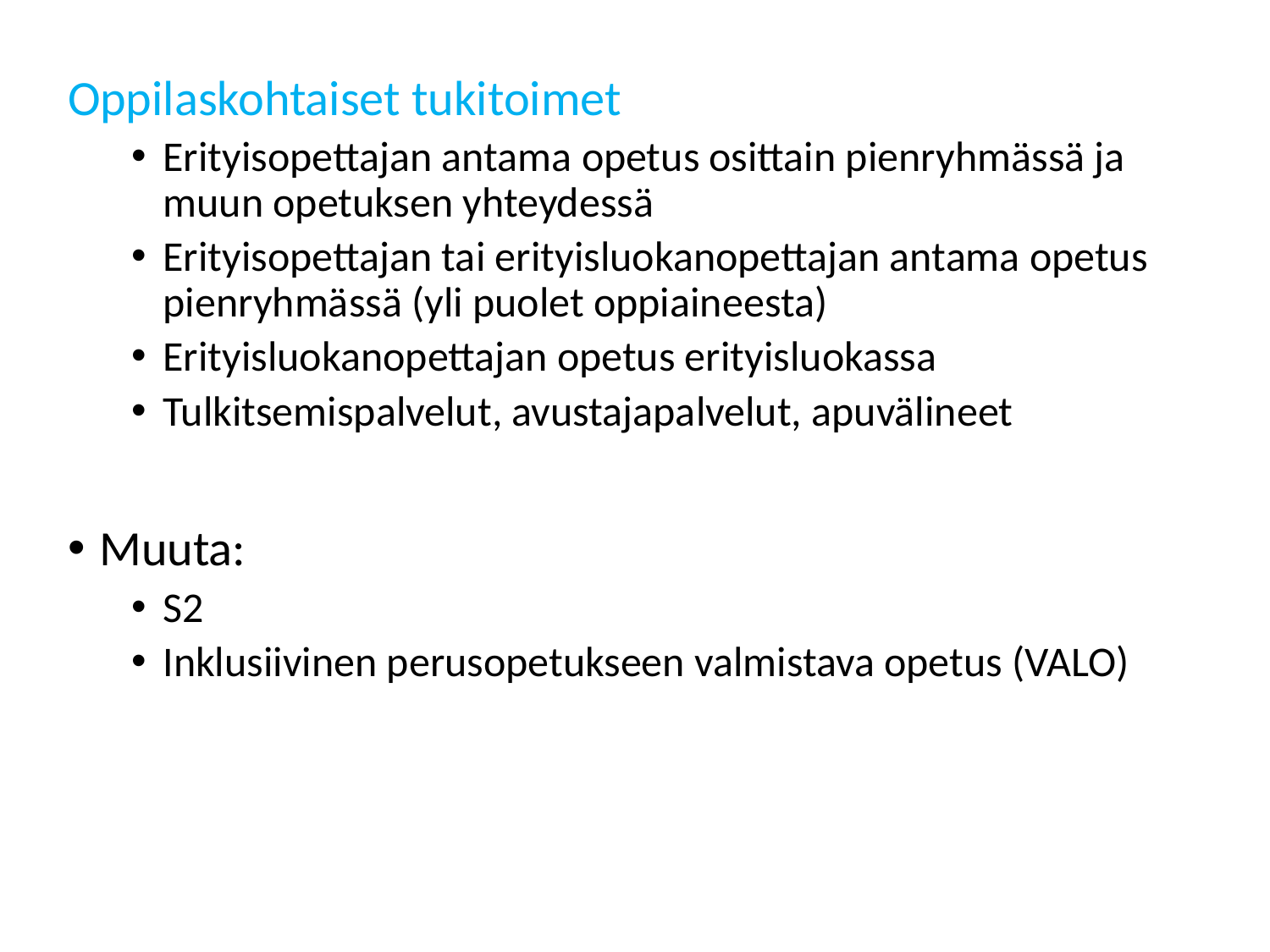

Oppilaskohtaiset tukitoimet
Erityisopettajan antama opetus osittain pienryhmässä ja muun opetuksen yhteydessä
Erityisopettajan tai erityisluokanopettajan antama opetus pienryhmässä (yli puolet oppiaineesta)
Erityisluokanopettajan opetus erityisluokassa
Tulkitsemispalvelut, avustajapalvelut, apuvälineet

Muuta:
S2
Inklusiivinen perusopetukseen valmistava opetus (VALO)